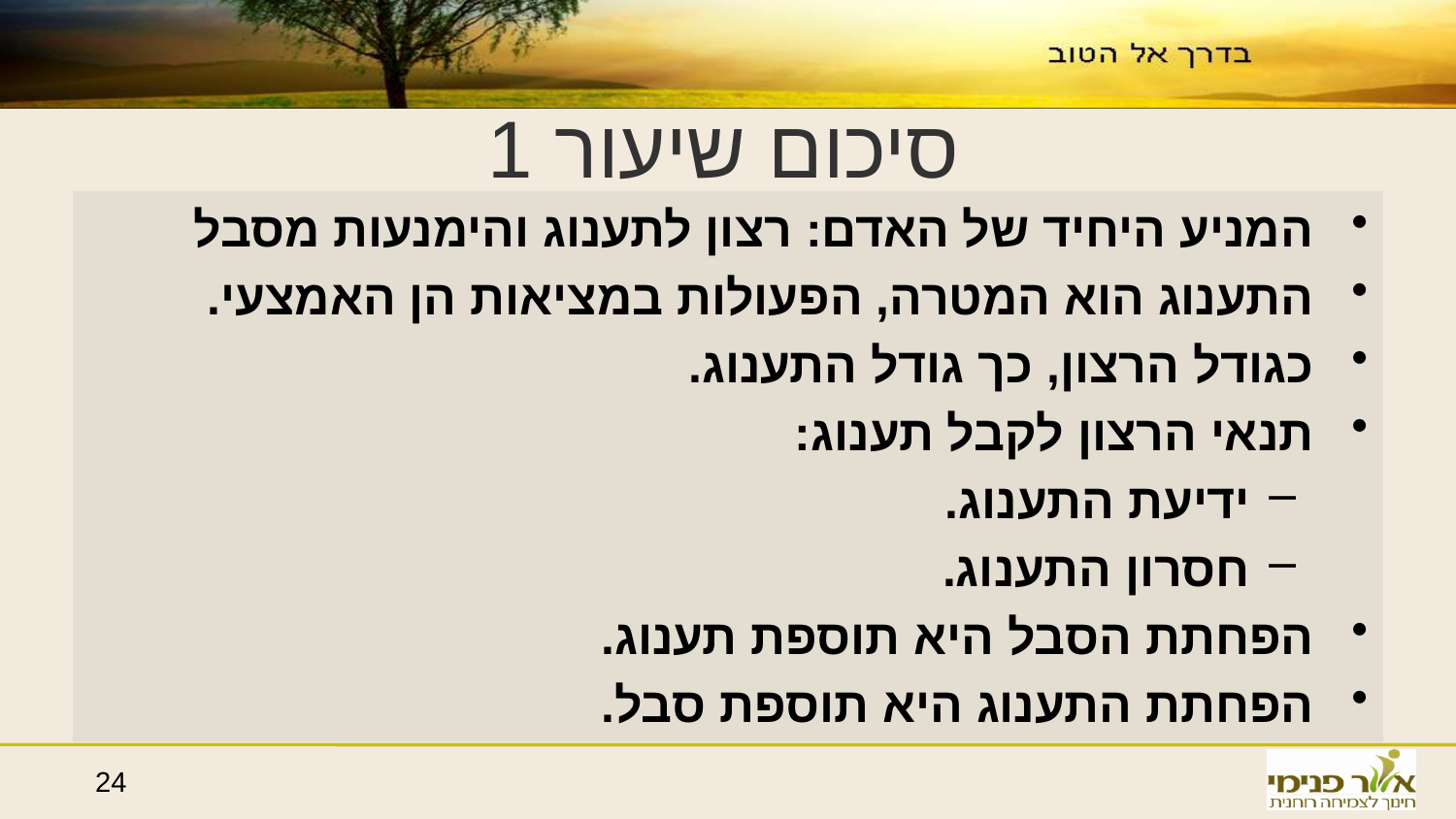

סיכום שיעור 1
המניע היחיד של האדם: רצון לתענוג והימנעות מסבל
התענוג הוא המטרה, הפעולות במציאות הן האמצעי.
כגודל הרצון, כך גודל התענוג.
תנאי הרצון לקבל תענוג:
ידיעת התענוג.
חסרון התענוג.
הפחתת הסבל היא תוספת תענוג.
הפחתת התענוג היא תוספת סבל.